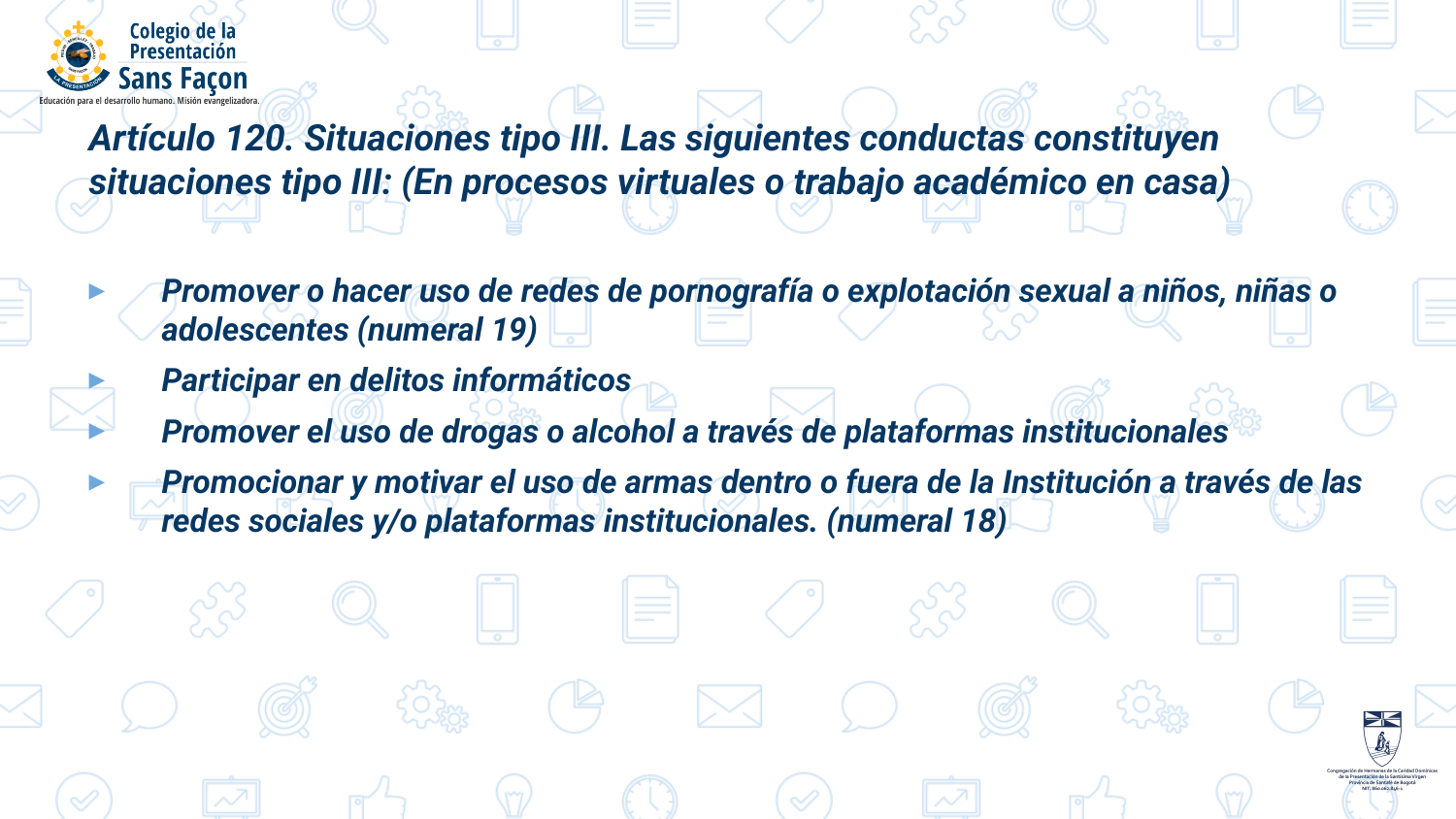

Artículo 120. Situaciones tipo III. Las siguientes conductas constituyen situaciones tipo III: (En procesos virtuales o trabajo académico en casa)

Promover o hacer uso de redes de pornografía o explotación sexual a niños, niñas o adolescentes (numeral 19)
Participar en delitos informáticos
Promover el uso de drogas o alcohol a través de plataformas institucionales
Promocionar y motivar el uso de armas dentro o fuera de la Institución a través de las redes sociales y/o plataformas institucionales. (numeral 18)